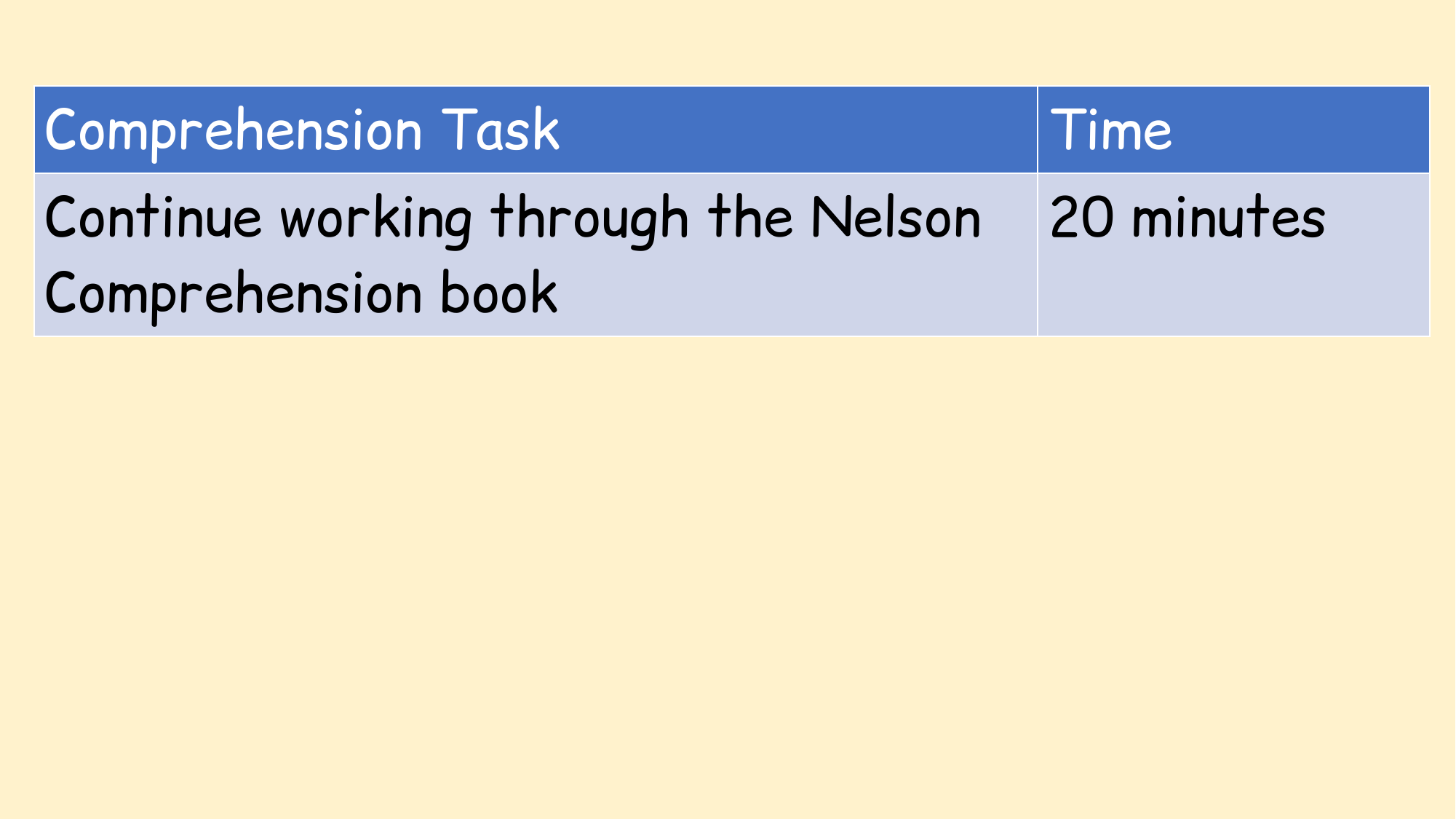

| Comprehension Task | Time |
| --- | --- |
| Continue working through the Nelson Comprehension book | 20 minutes |